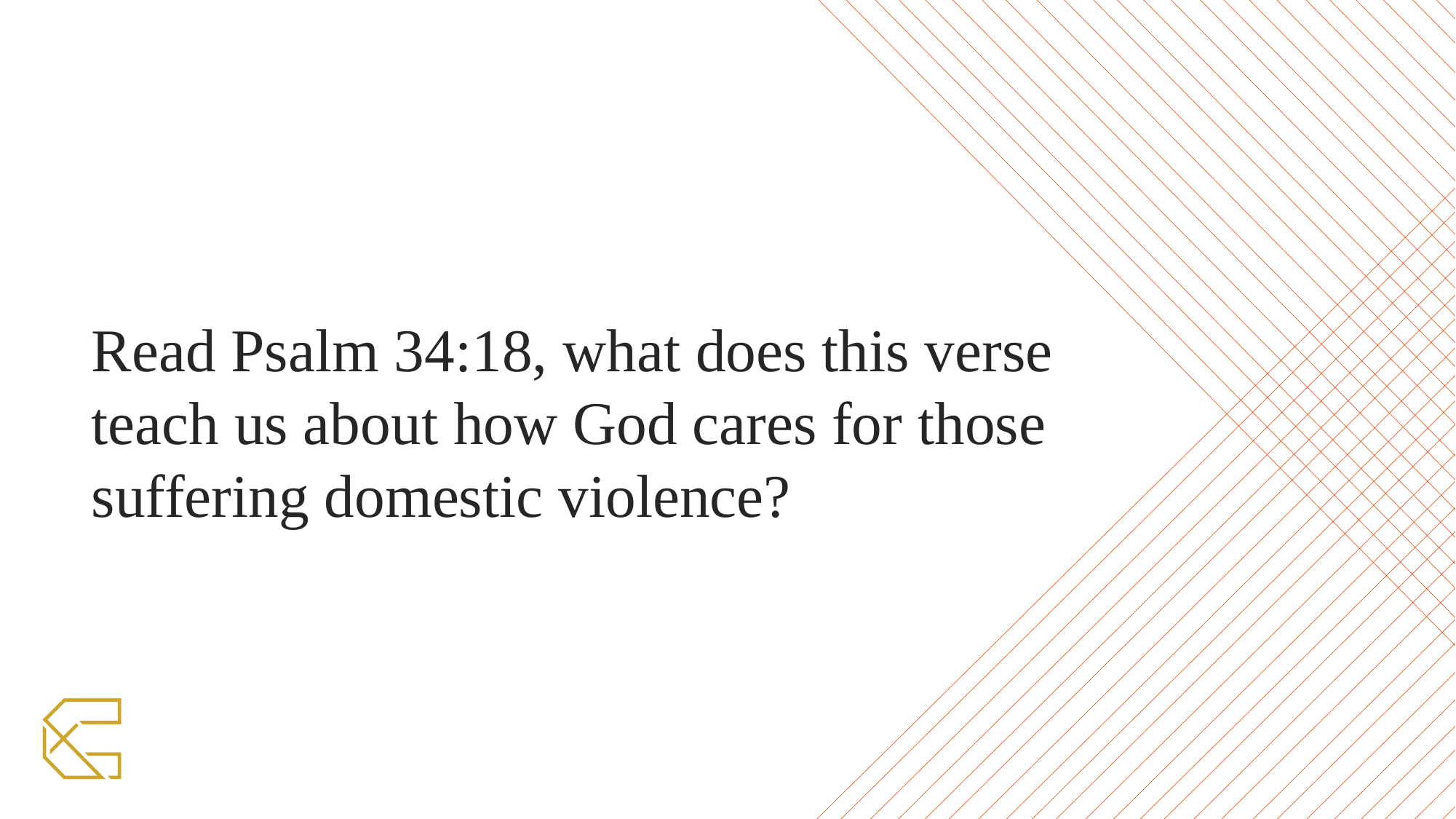

Read Psalm 34:18, what does this verse teach us about how God cares for those suffering domestic violence?